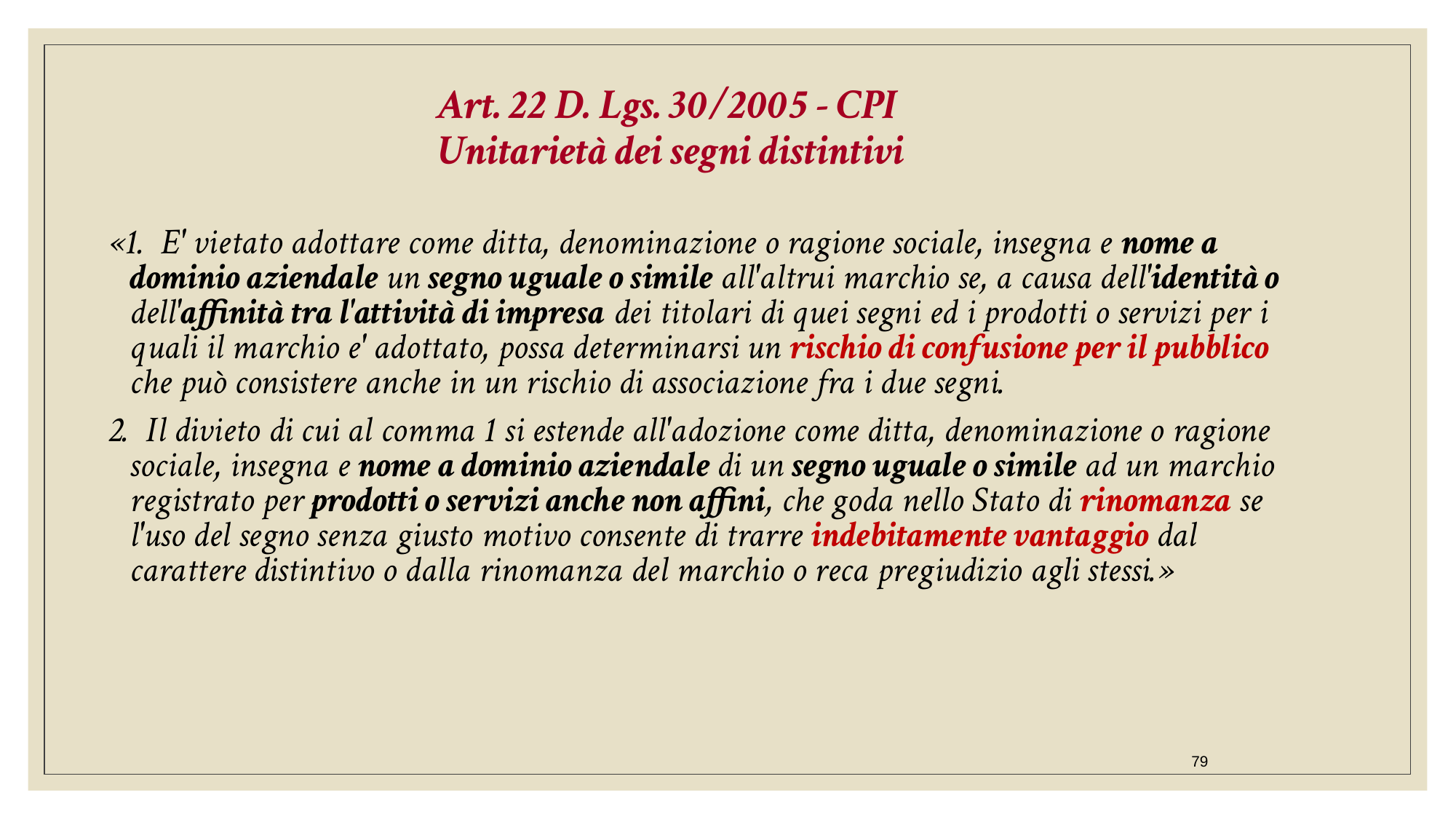

Art. 22 D. Lgs. 30/2005 - CPI
Unitarietà dei segni distintivi
«1.  E' vietato adottare come ditta, denominazione o ragione sociale, insegna e nome a dominio aziendale un segno uguale o simile all'altrui marchio se, a causa dell'identità o dell'affinità tra l'attività di impresa dei titolari di quei segni ed i prodotti o servizi per i quali il marchio e' adottato, possa determinarsi un rischio di confusione per il pubblico che può consistere anche in un rischio di associazione fra i due segni.
2.  Il divieto di cui al comma 1 si estende all'adozione come ditta, denominazione o ragione sociale, insegna e nome a dominio aziendale di un segno uguale o simile ad un marchio registrato per prodotti o servizi anche non affini, che goda nello Stato di rinomanza se l'uso del segno senza giusto motivo consente di trarre indebitamente vantaggio dal carattere distintivo o dalla rinomanza del marchio o reca pregiudizio agli stessi.»
79